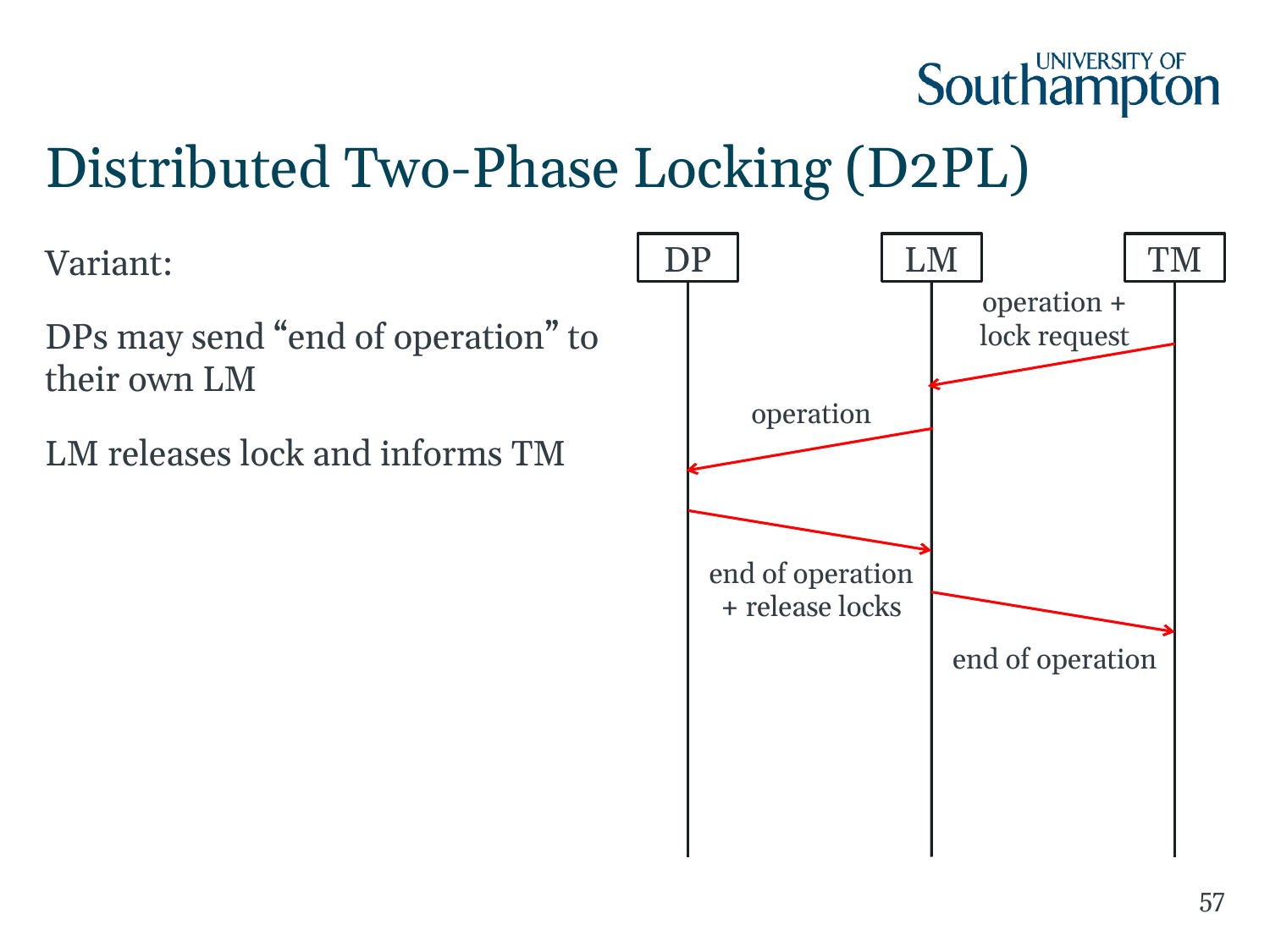

# Distributed Two-Phase Locking (D2PL)
Variant:
DPs may send “end of operation” to their own LM
LM releases lock and informs TM
DP
LM
TM
operation +
lock request
operation
end of operation
+ release locks
end of operation
57